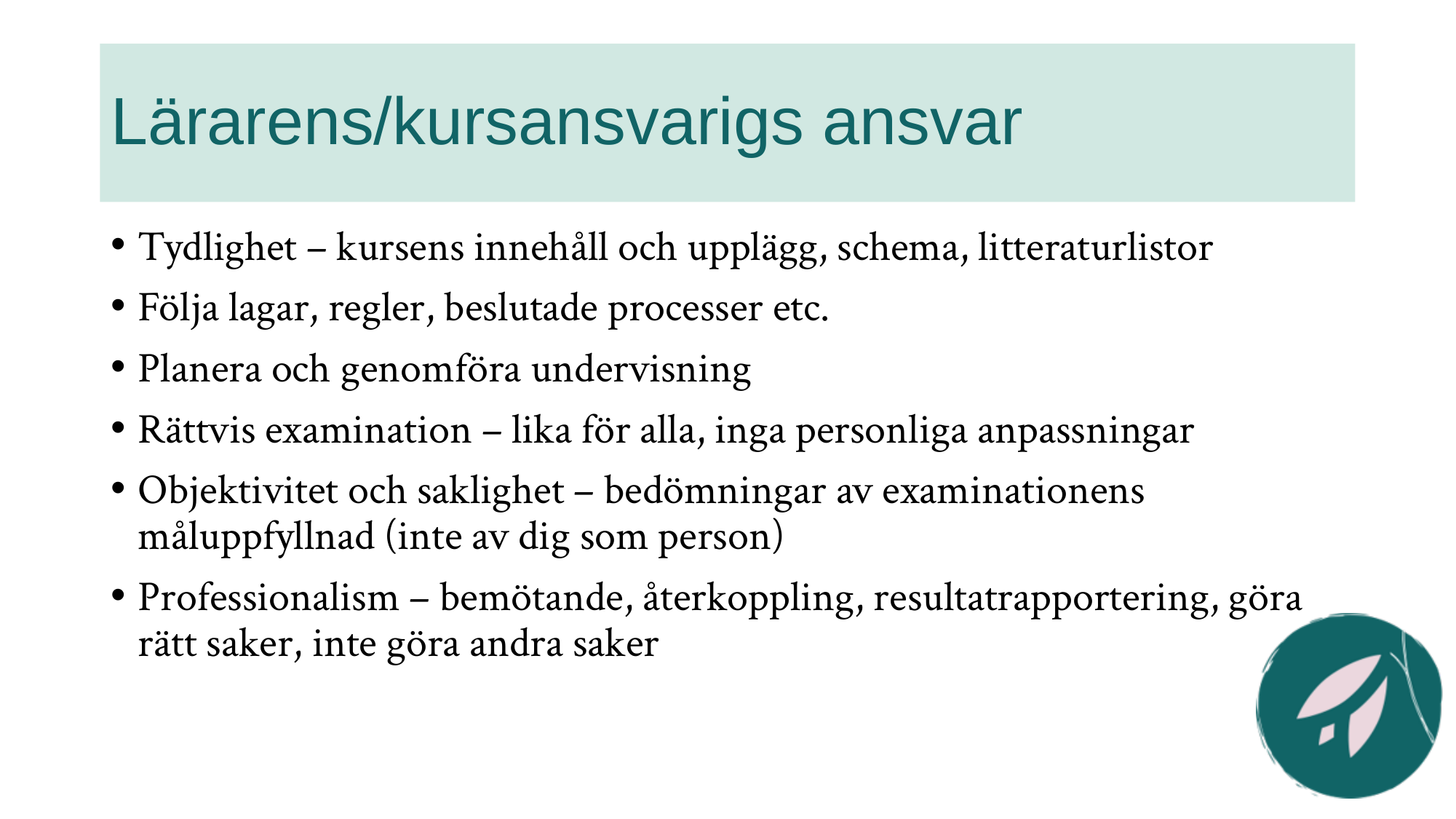

# Lärarens/kursansvarigs ansvar
Tydlighet – kursens innehåll och upplägg, schema, litteraturlistor
Följa lagar, regler, beslutade processer etc.
Planera och genomföra undervisning
Rättvis examination – lika för alla, inga personliga anpassningar
Objektivitet och saklighet – bedömningar av examinationens måluppfyllnad (inte av dig som person)
Professionalism – bemötande, återkoppling, resultatrapportering, göra rätt saker, inte göra andra saker